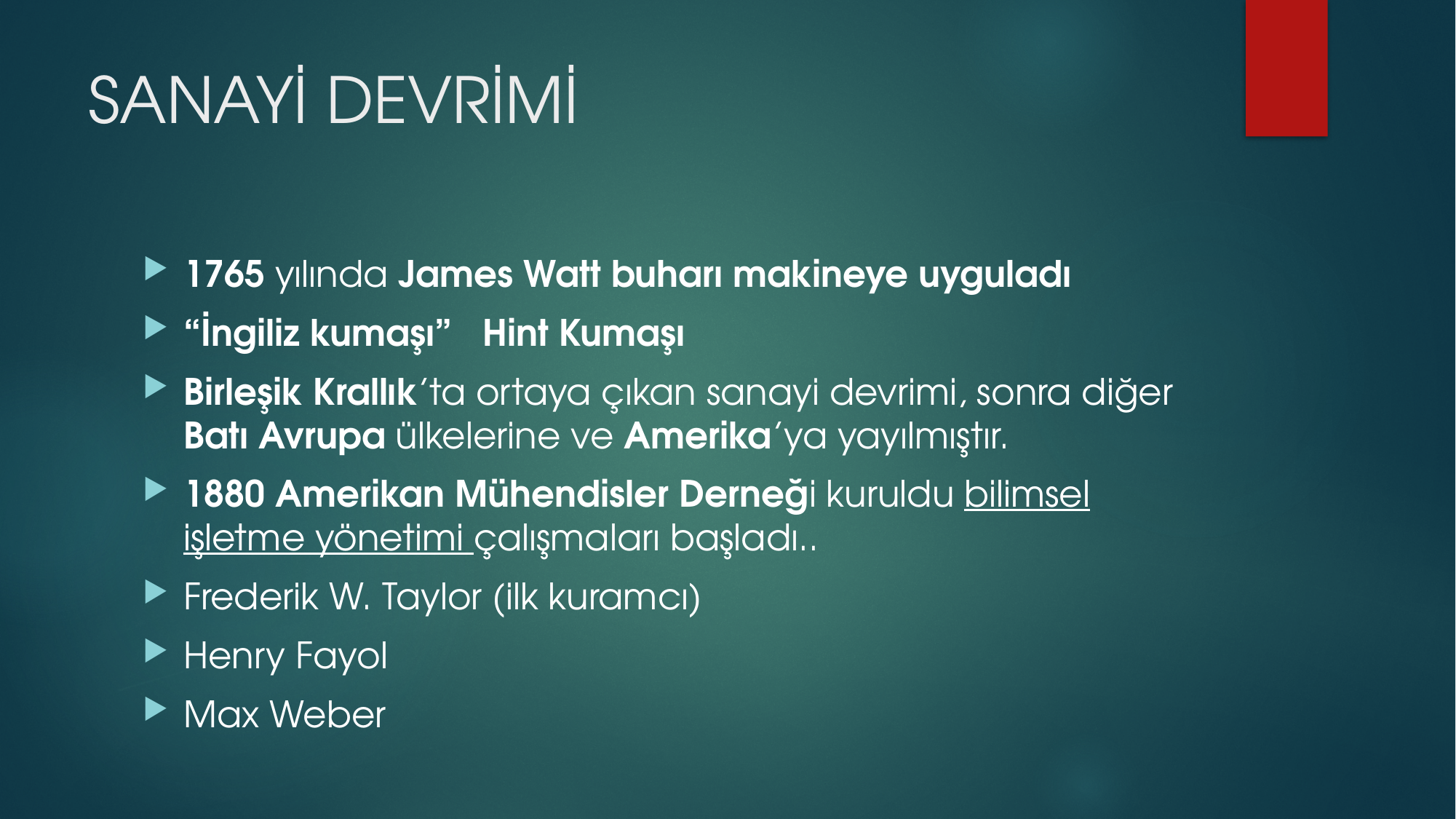

# SANAYİ DEVRİMİ
1765 yılında James Watt buharı makineye uyguladı
“İngiliz kumaşı”   Hint Kumaşı
Birleşik Krallık’ta ortaya çıkan sanayi devrimi, sonra diğer Batı Avrupa ülkelerine ve Amerika’ya yayılmıştır.
1880 Amerikan Mühendisler Derneği kuruldu bilimsel işletme yönetimi çalışmaları başladı..
Frederik W. Taylor (ilk kuramcı)
Henry Fayol
Max Weber